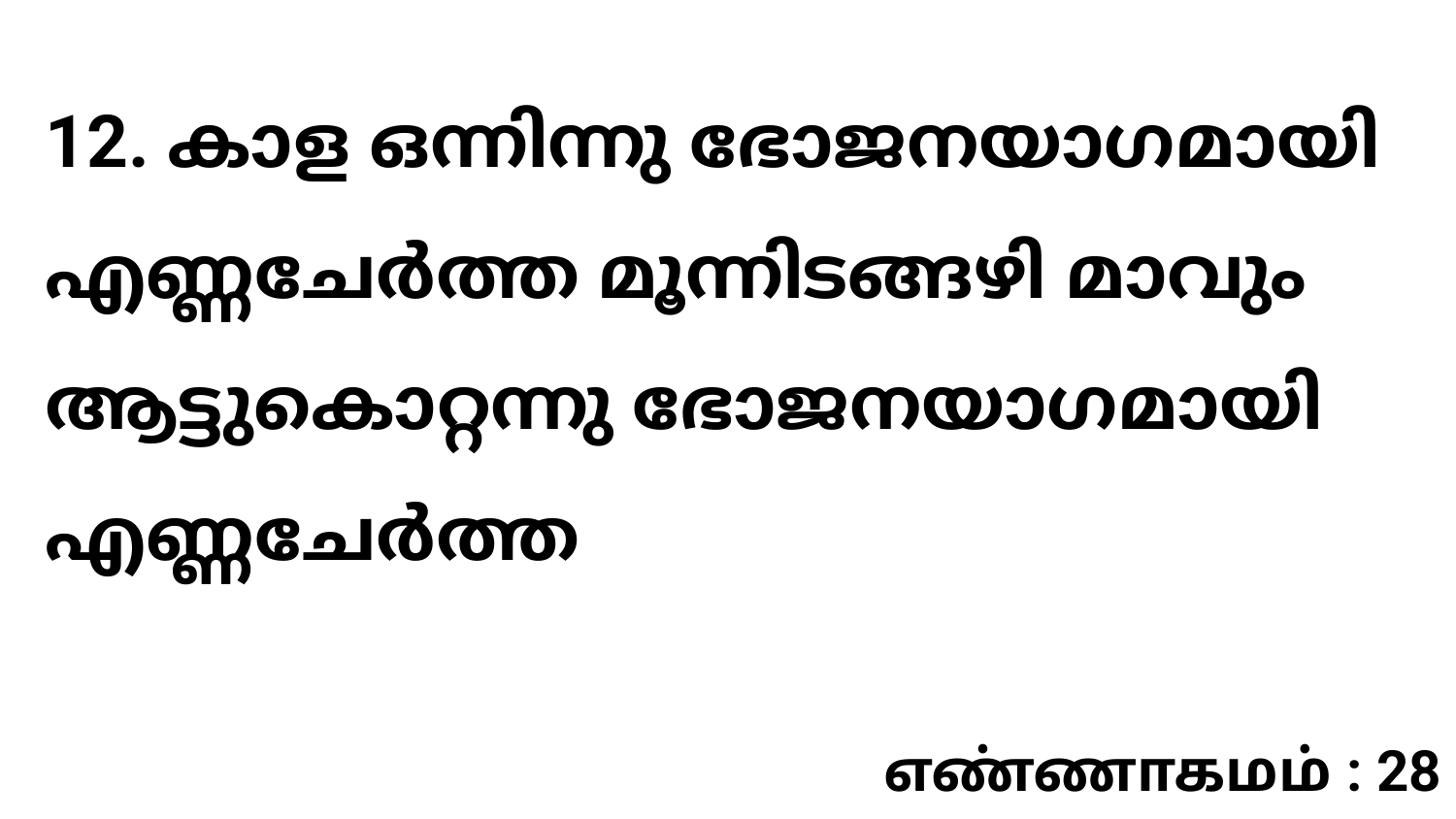

12. കാള ഒന്നിന്നു ഭോജനയാഗമായി എണ്ണചേർത്ത മൂന്നിടങ്ങഴി മാവും ആട്ടുകൊറ്റന്നു ഭോജനയാഗമായി എണ്ണചേർത്ത
எண்ணாகமம் : 28